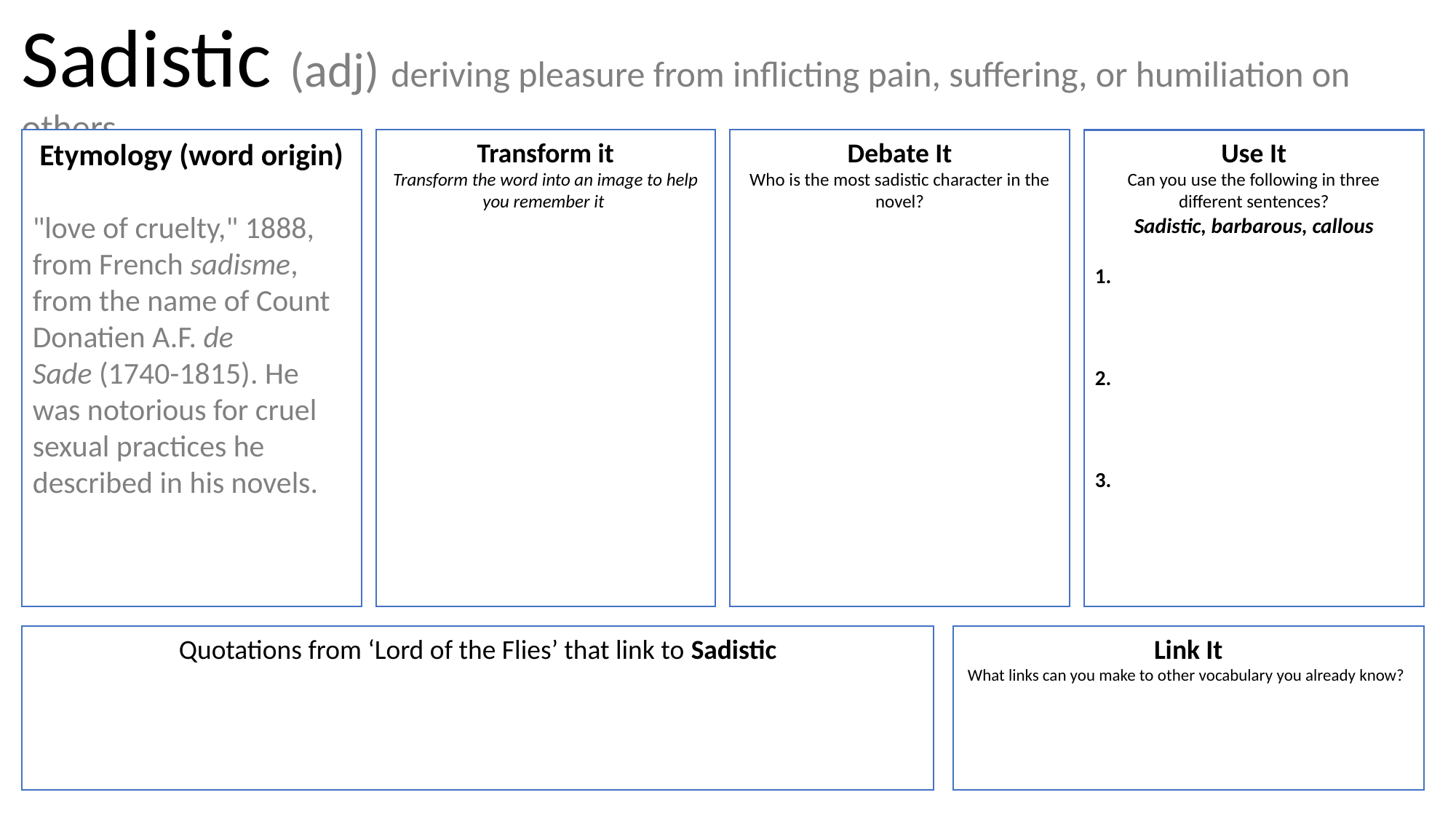

Sadistic (adj) deriving pleasure from inflicting pain, suffering, or humiliation on others
Etymology (word origin)

"love of cruelty," 1888, from French sadisme, from the name of Count Donatien A.F. de Sade (1740-1815). He was notorious for cruel sexual practices he described in his novels.
Transform it
Transform the word into an image to help you remember it
Debate It
Who is the most sadistic character in the novel?
Use It
Can you use the following in three different sentences?
Sadistic, barbarous, callous

Quotations from ‘Lord of the Flies’ that link to Sadistic
Link It
What links can you make to other vocabulary you already know?